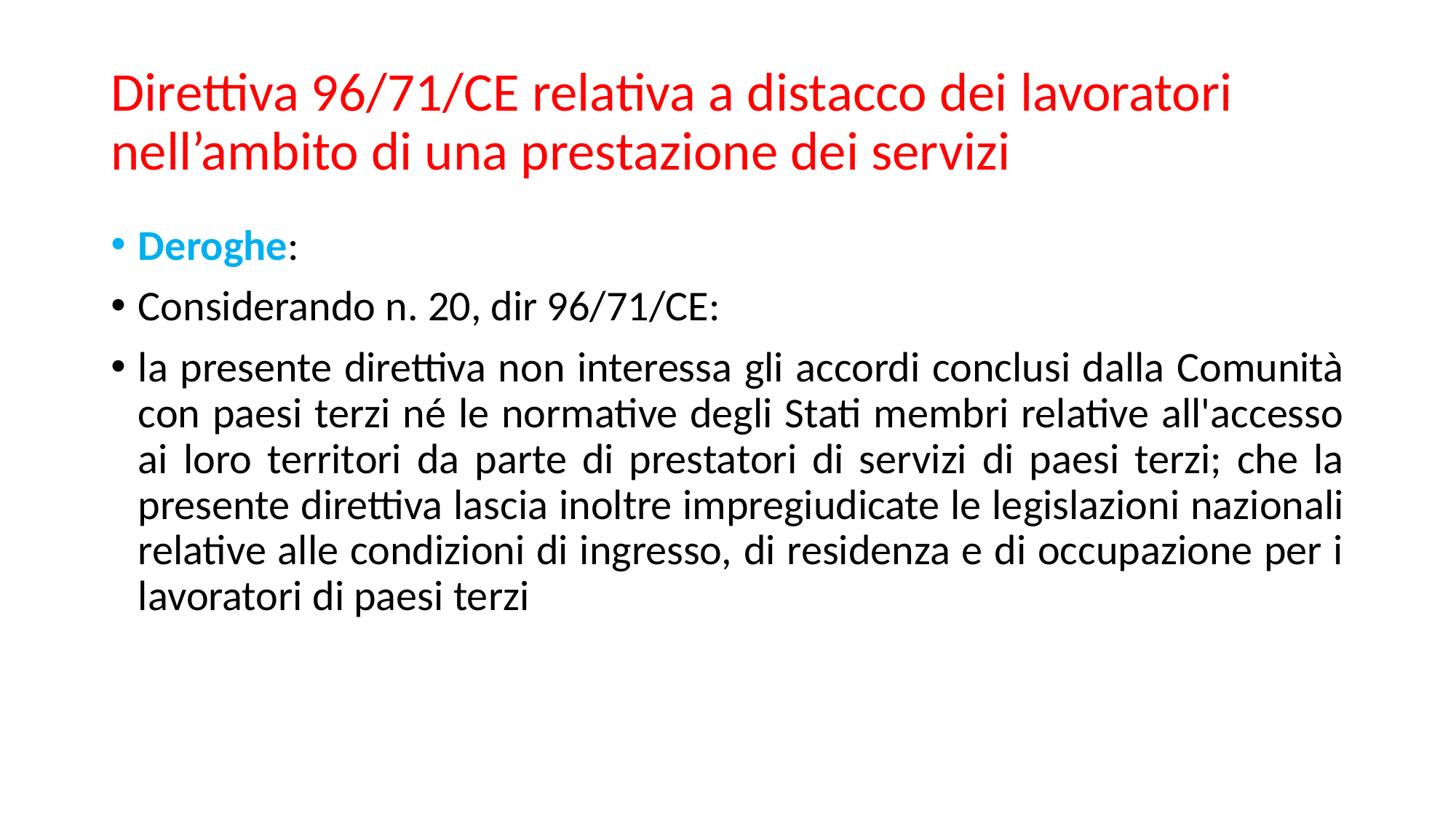

# Direttiva 96/71/CE relativa a distacco dei lavoratori nell’ambito di una prestazione dei servizi
Deroghe:
Considerando n. 20, dir 96/71/CE:
la presente direttiva non interessa gli accordi conclusi dalla Comunità con paesi terzi né le normative degli Stati membri relative all'accesso ai loro territori da parte di prestatori di servizi di paesi terzi; che la presente direttiva lascia inoltre impregiudicate le legislazioni nazionali relative alle condizioni di ingresso, di residenza e di occupazione per i lavoratori di paesi terzi